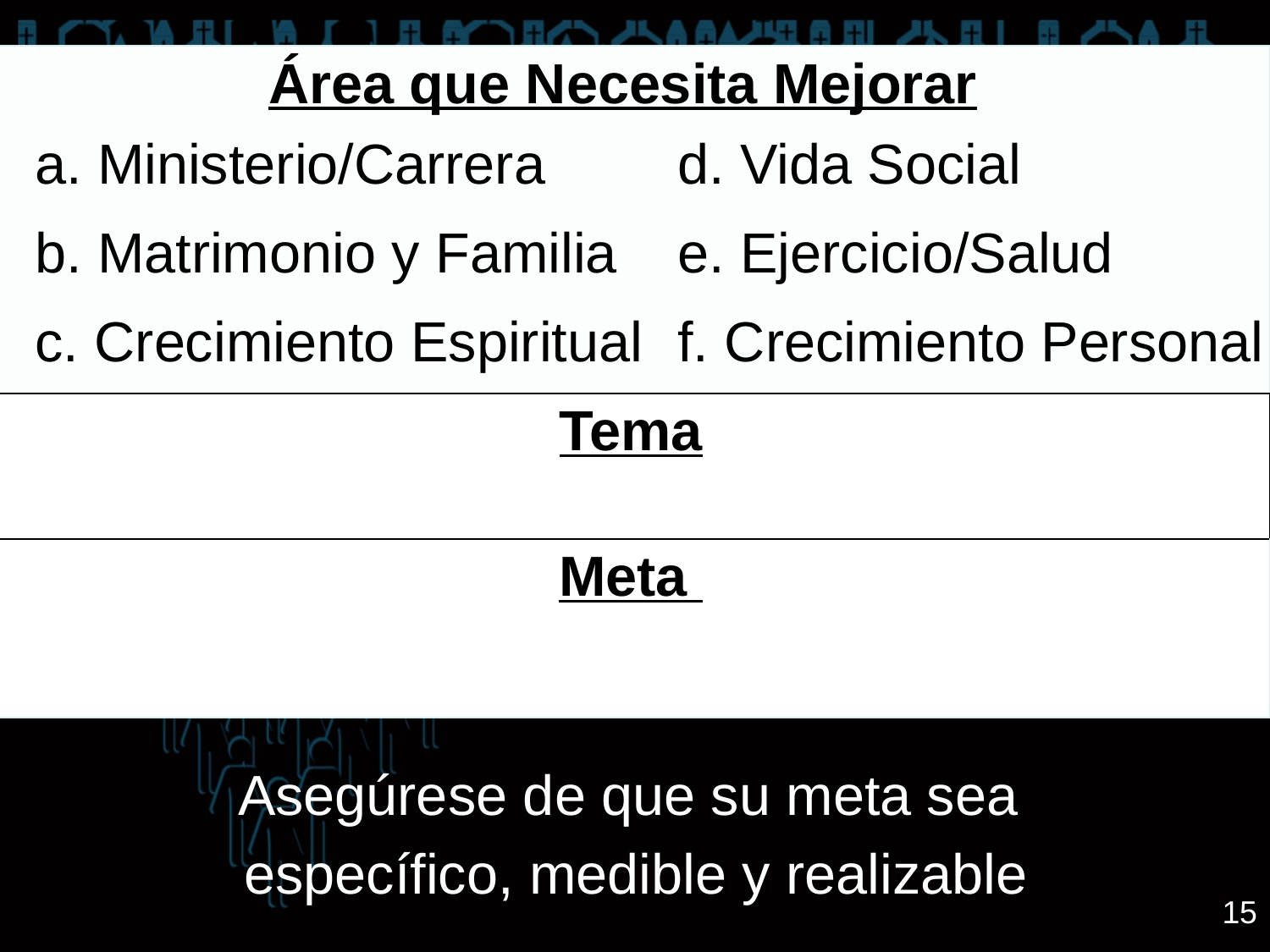

| Área que Necesita Mejorar |
| --- |
| Tema |
| Meta |
a. Ministerio/Carrera
b. Matrimonio y Familia
c. Crecimiento Espiritual
d. Vida Social
e. Ejercicio/Salud
f. Crecimiento Personal
Asegúrese de que su meta sea
específico, medible y realizable
15